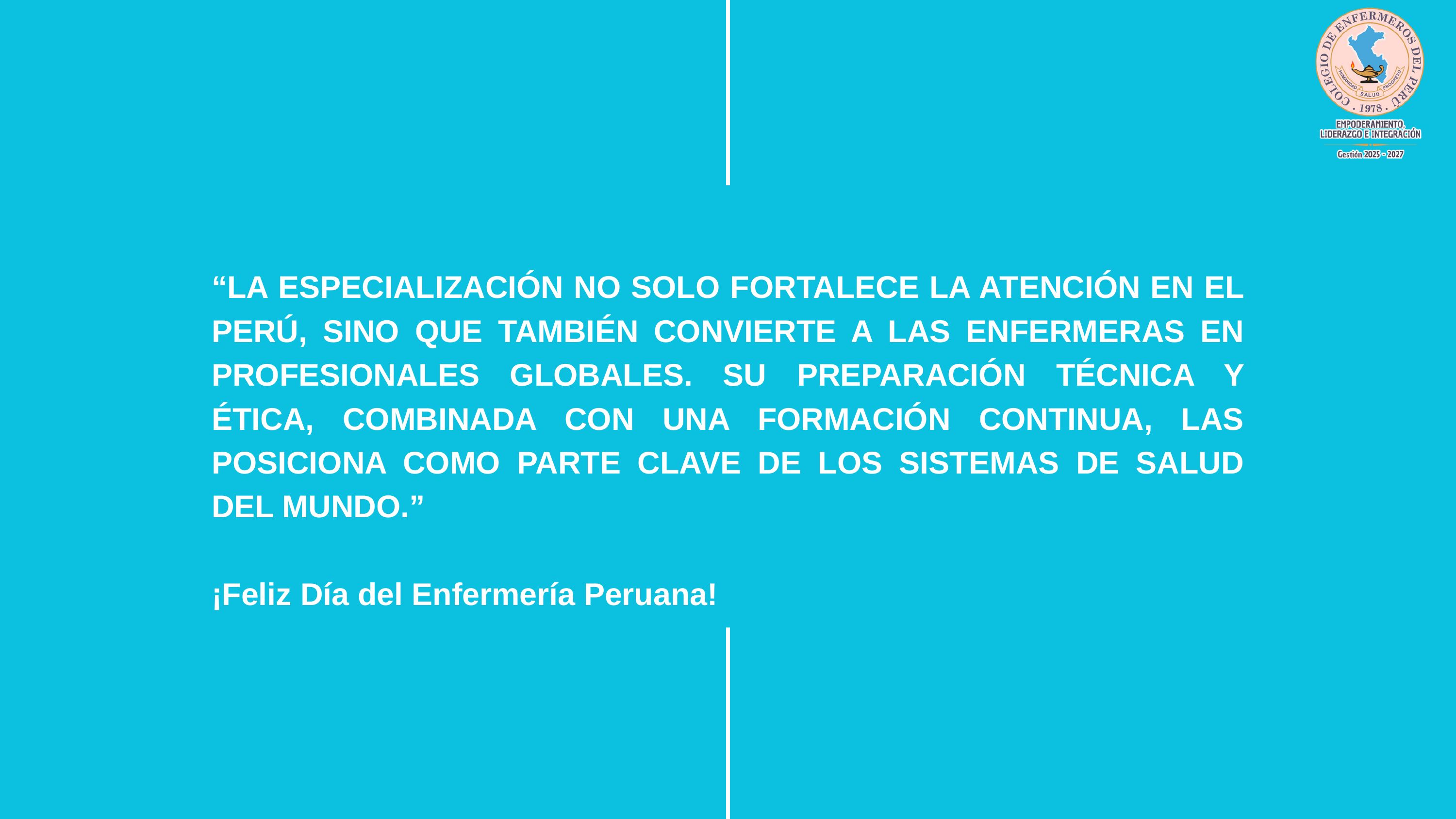

“LA ESPECIALIZACIÓN NO SOLO FORTALECE LA ATENCIÓN EN EL PERÚ, SINO QUE TAMBIÉN CONVIERTE A LAS ENFERMERAS EN PROFESIONALES GLOBALES. SU PREPARACIÓN TÉCNICA Y ÉTICA, COMBINADA CON UNA FORMACIÓN CONTINUA, LAS POSICIONA COMO PARTE CLAVE DE LOS SISTEMAS DE SALUD DEL MUNDO.”

¡Feliz Día del Enfermería Peruana!